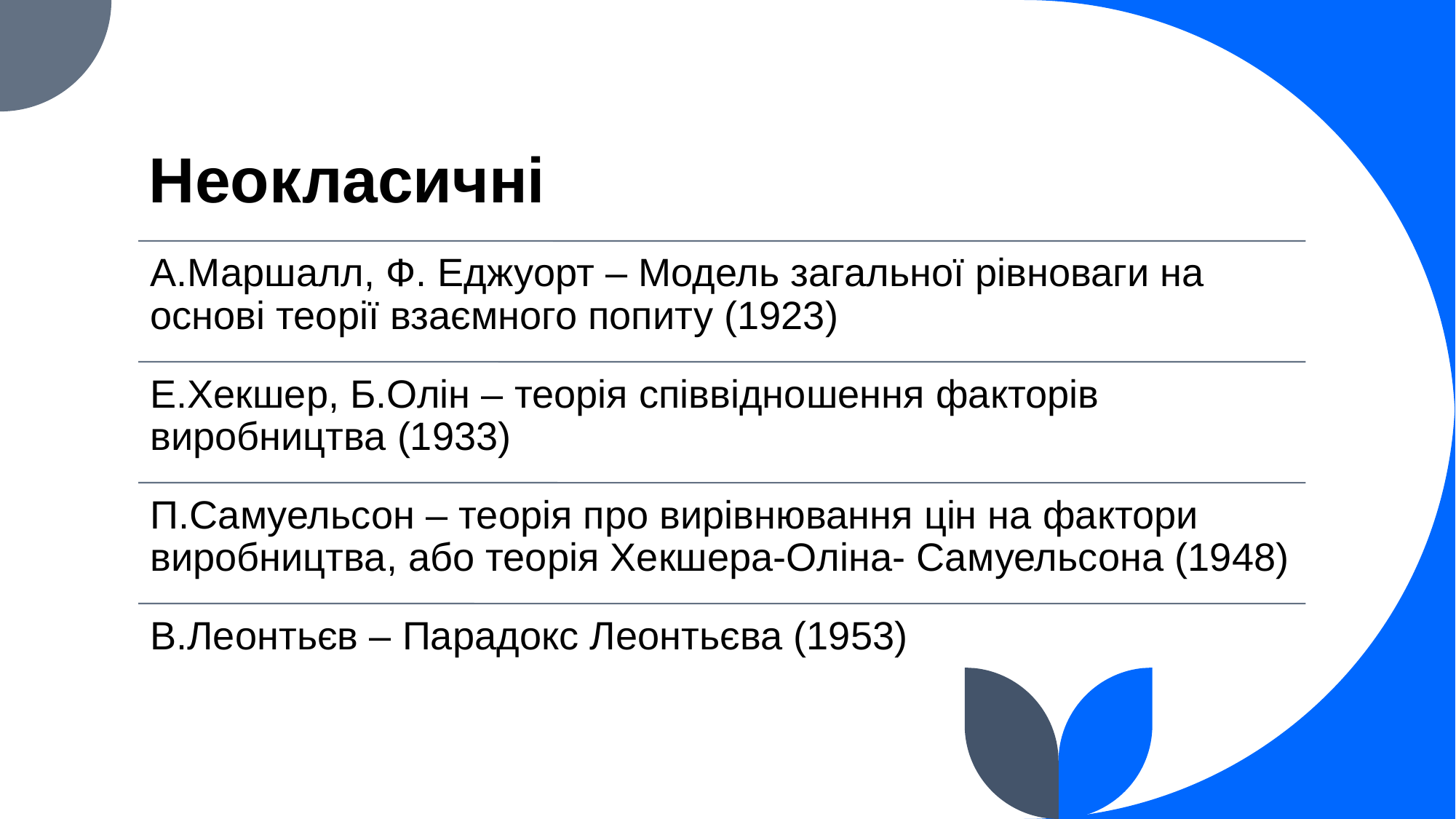

Неокласичні
А.Маршалл, Ф. Еджуорт – Модель загальної рівноваги на основі теорії взаємного попиту (1923)
Е.Хекшер, Б.Олін – теорія співвідношення факторів виробництва (1933)
П.Самуельсон – теорія про вирівнювання цін на фактори виробництва, або теорія Хекшера-Оліна- Самуельсона (1948)
В.Леонтьєв – Парадокс Леонтьєва (1953)